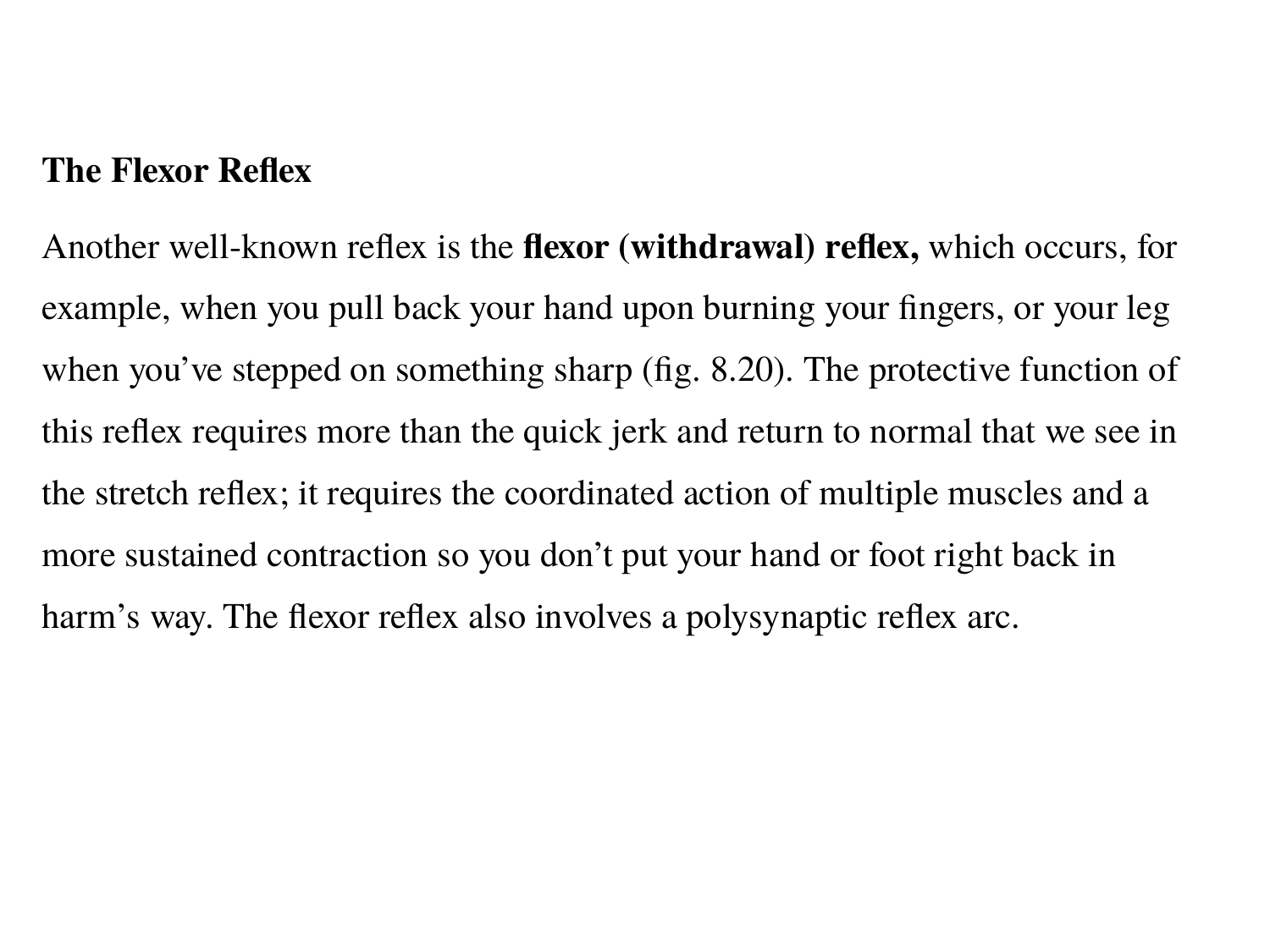

The Flexor Reflex
Another well-known reflex is the flexor (withdrawal) reflex, which occurs, for example, when you pull back your hand upon burning your fingers, or your leg when you’ve stepped on something sharp (fig. 8.20). The protective function of this reflex requires more than the quick jerk and return to normal that we see in the stretch reflex; it requires the coordinated action of multiple muscles and a more sustained contraction so you don’t put your hand or foot right back in harm’s way. The flexor reflex also involves a polysynaptic reflex arc.